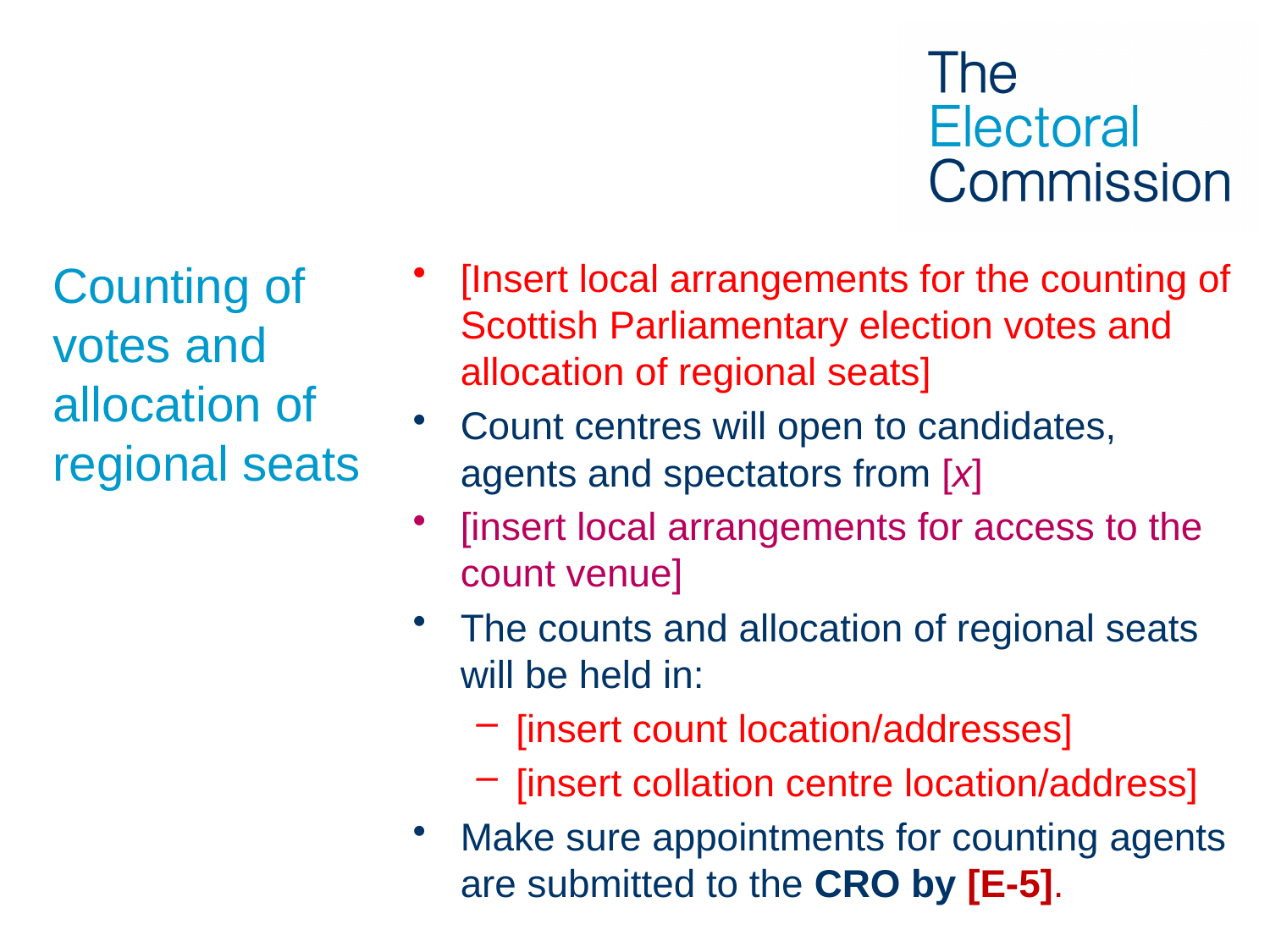

# Counting of votes and allocation of regional seats
[Insert local arrangements for the counting of Scottish Parliamentary election votes and allocation of regional seats]
Count centres will open to candidates, agents and spectators from [x]
[insert local arrangements for access to the count venue]
The counts and allocation of regional seats will be held in:
[insert count location/addresses]
[insert collation centre location/address]
Make sure appointments for counting agents are submitted to the CRO by [E-5].